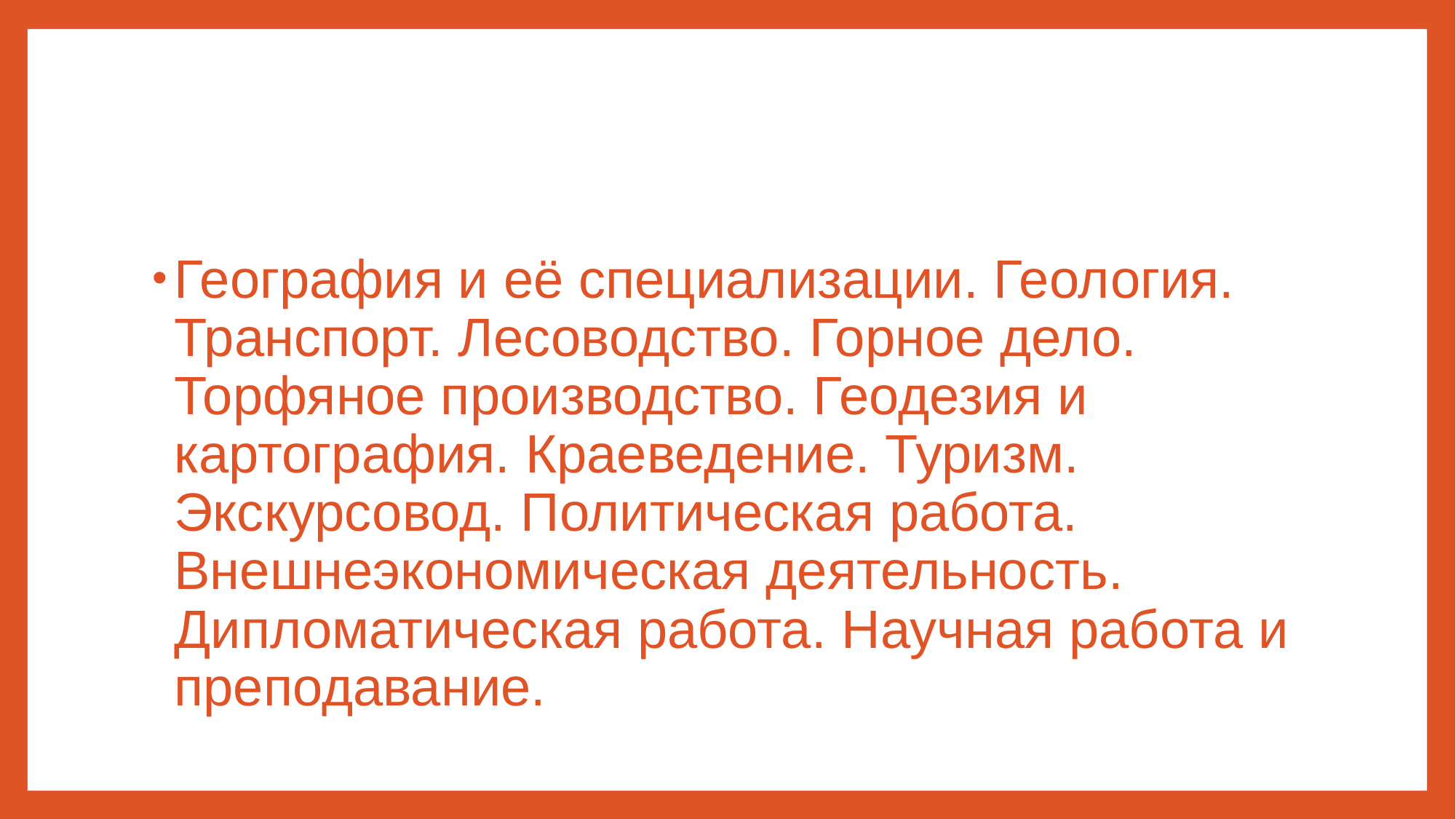

География и её специализации. Геология. Транспорт. Лесоводство. Горное дело. Торфяное производство. Геодезия и картография. Краеведение. Туризм. Экскурсовод. Политическая работа. Внешнеэкономическая деятельность. Дипломатическая работа. Научная работа и преподавание.